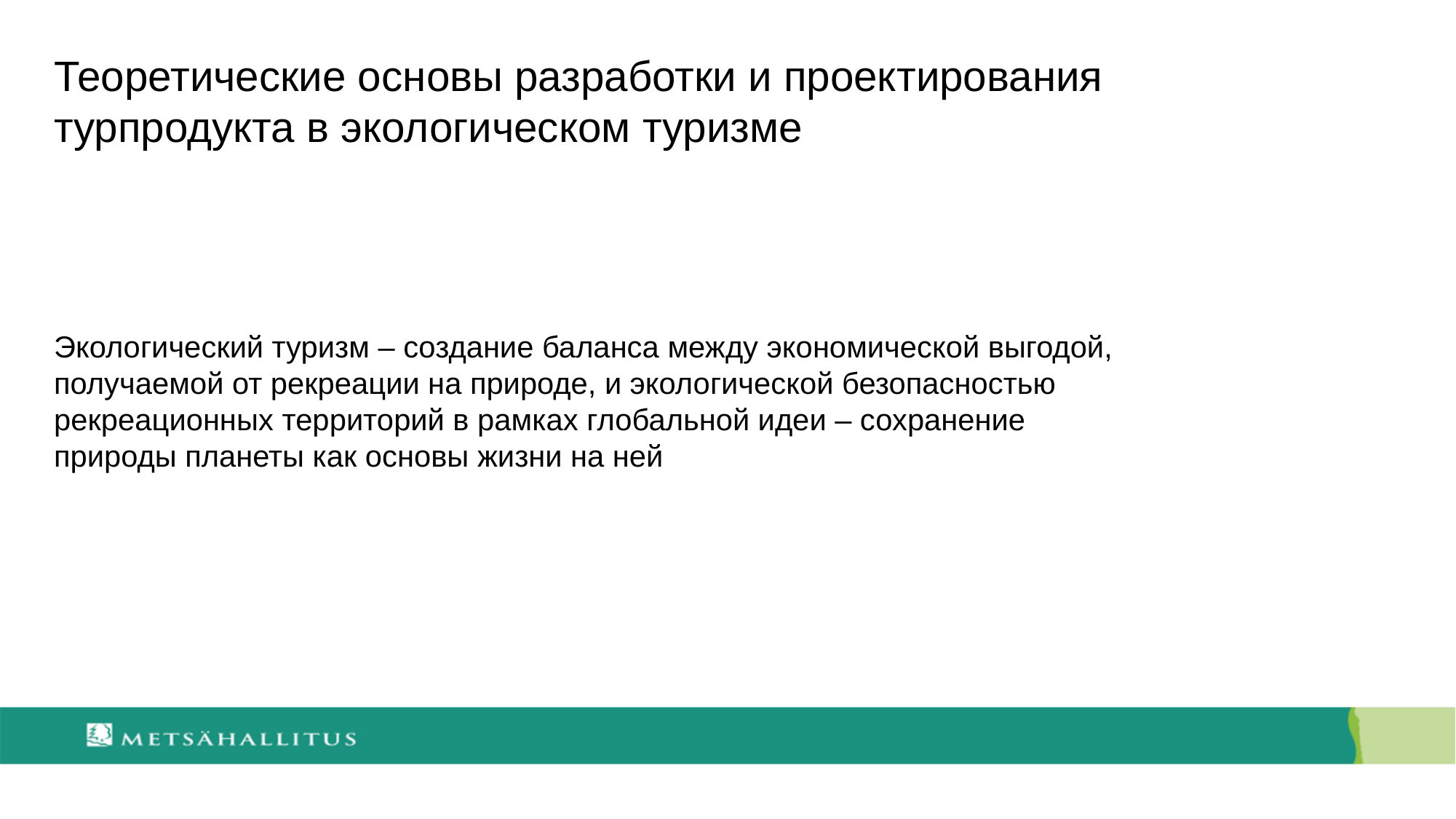

# Теоретические основы разработки и проектирования турпродукта в экологическом туризме
Экологический туризм – создание баланса между экономической выгодой, получаемой от рекреации на природе, и экологической безопасностью рекреационных территорий в рамках глобальной идеи – сохранение природы планеты как основы жизни на ней